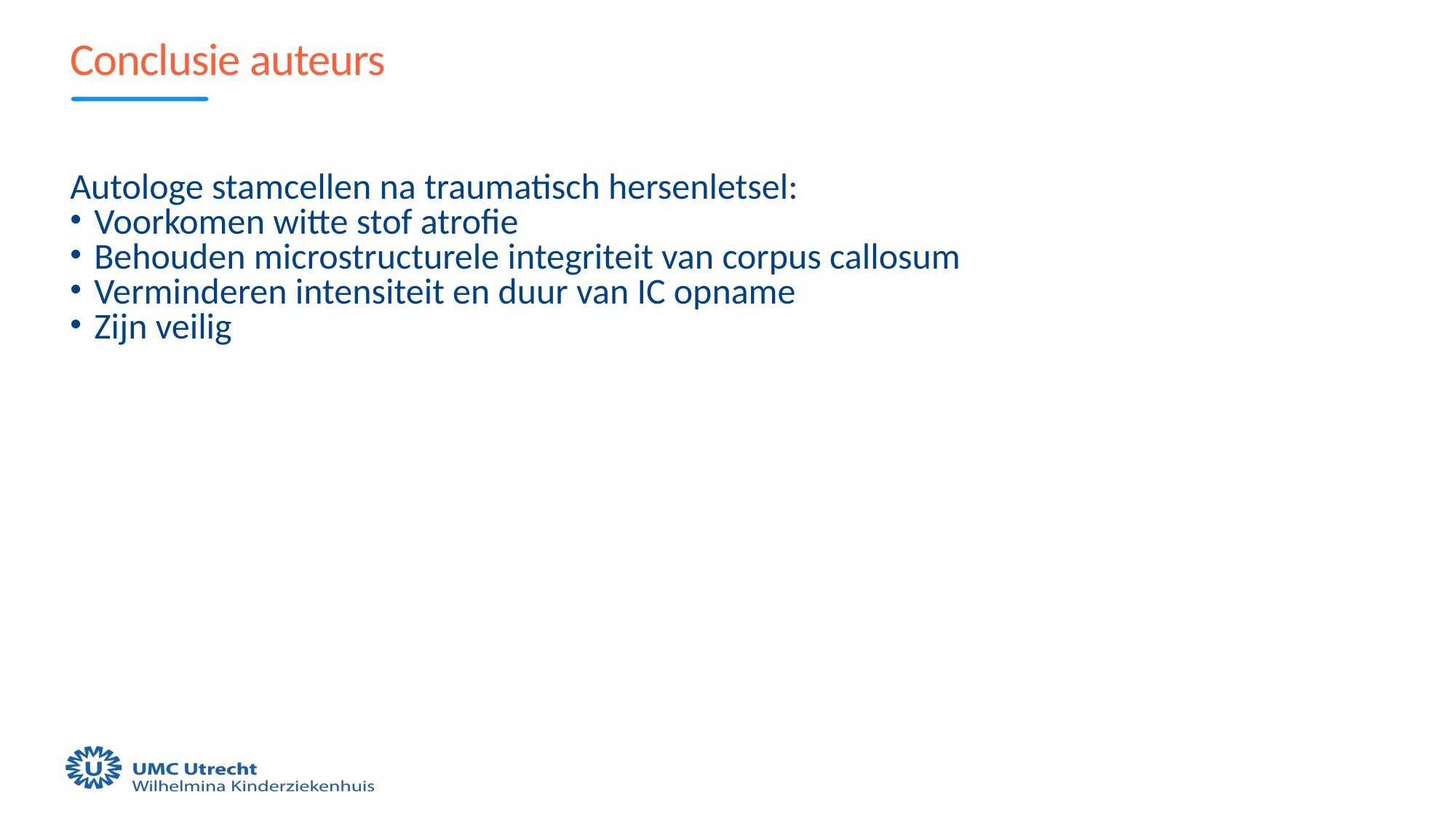

# Conclusie auteurs
Autologe stamcellen na traumatisch hersenletsel:
Voorkomen witte stof atrofie
Behouden microstructurele integriteit van corpus callosum
Verminderen intensiteit en duur van IC opname
Zijn veilig